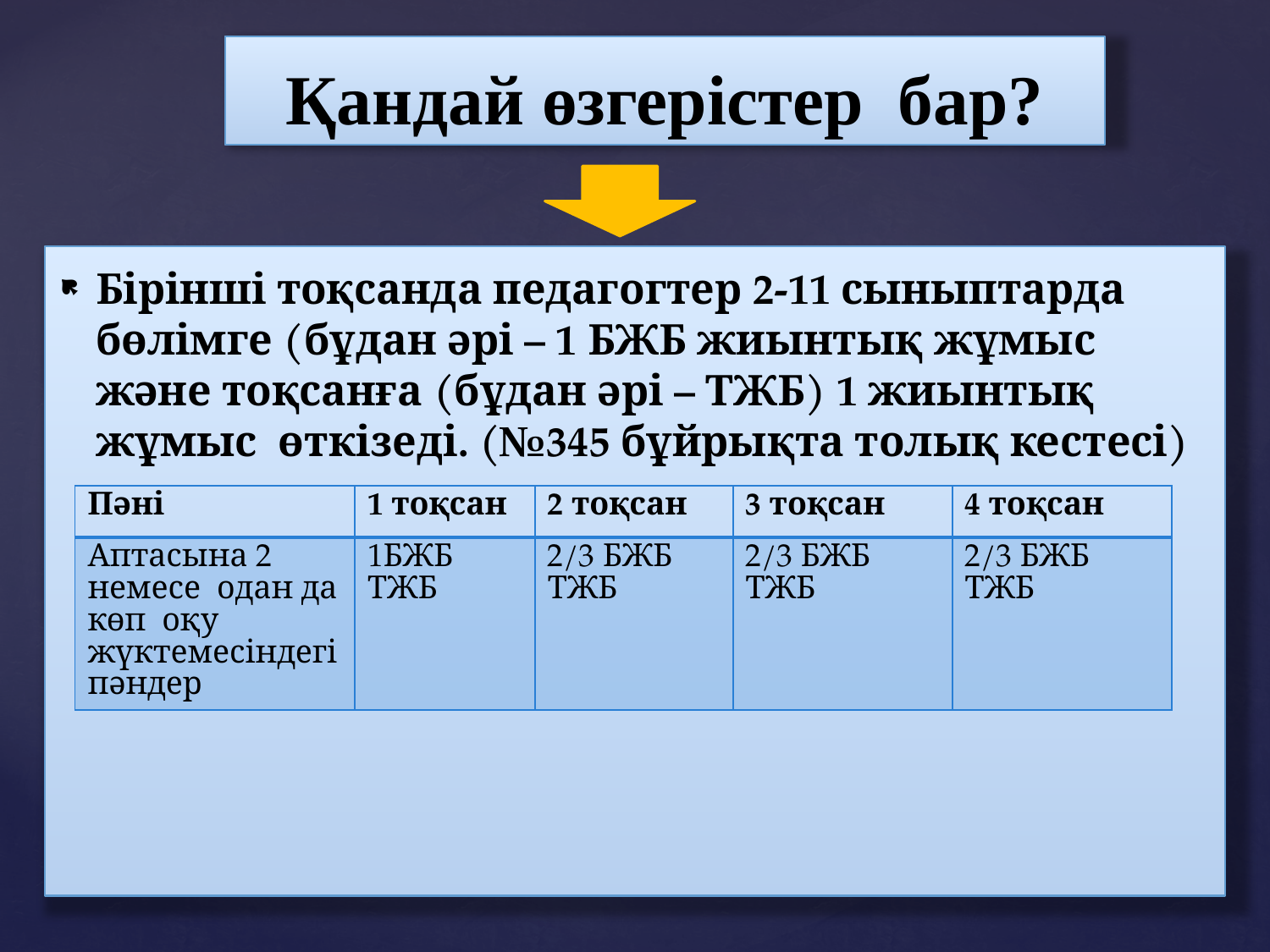

# Қандай өзгерістер  бар?

Бірінші тоқсанда педагогтер 2-11 сыныптарда бөлімге (бұдан әрі – 1 БЖБ жиынтық жұмыс және тоқсанға (бұдан әрі – ТЖБ) 1 жиынтық жұмыс  өткізеді. (№345 бұйрықта толық кестесі)

| Пәні | 1 тоқсан | 2 тоқсан | 3 тоқсан | 4 тоқсан |
| --- | --- | --- | --- | --- |
| Аптасына 2 немесе одан да көп оқу жүктемесіндегі пәндер | 1БЖБ ТЖБ | 2/3 БЖБ ТЖБ | 2/3 БЖБ ТЖБ | 2/3 БЖБ ТЖБ |